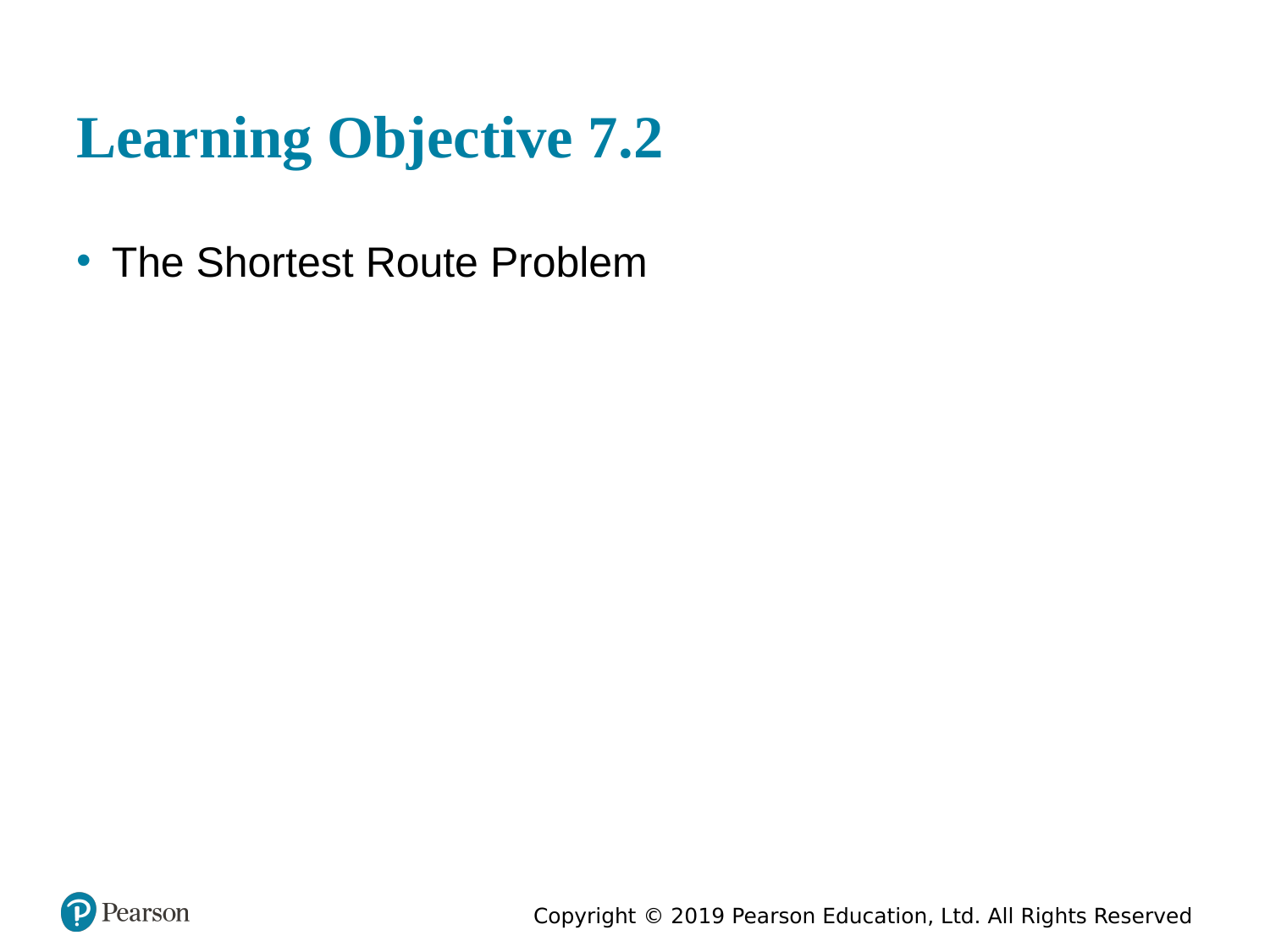

# Learning Objective 7.2
The Shortest Route Problem